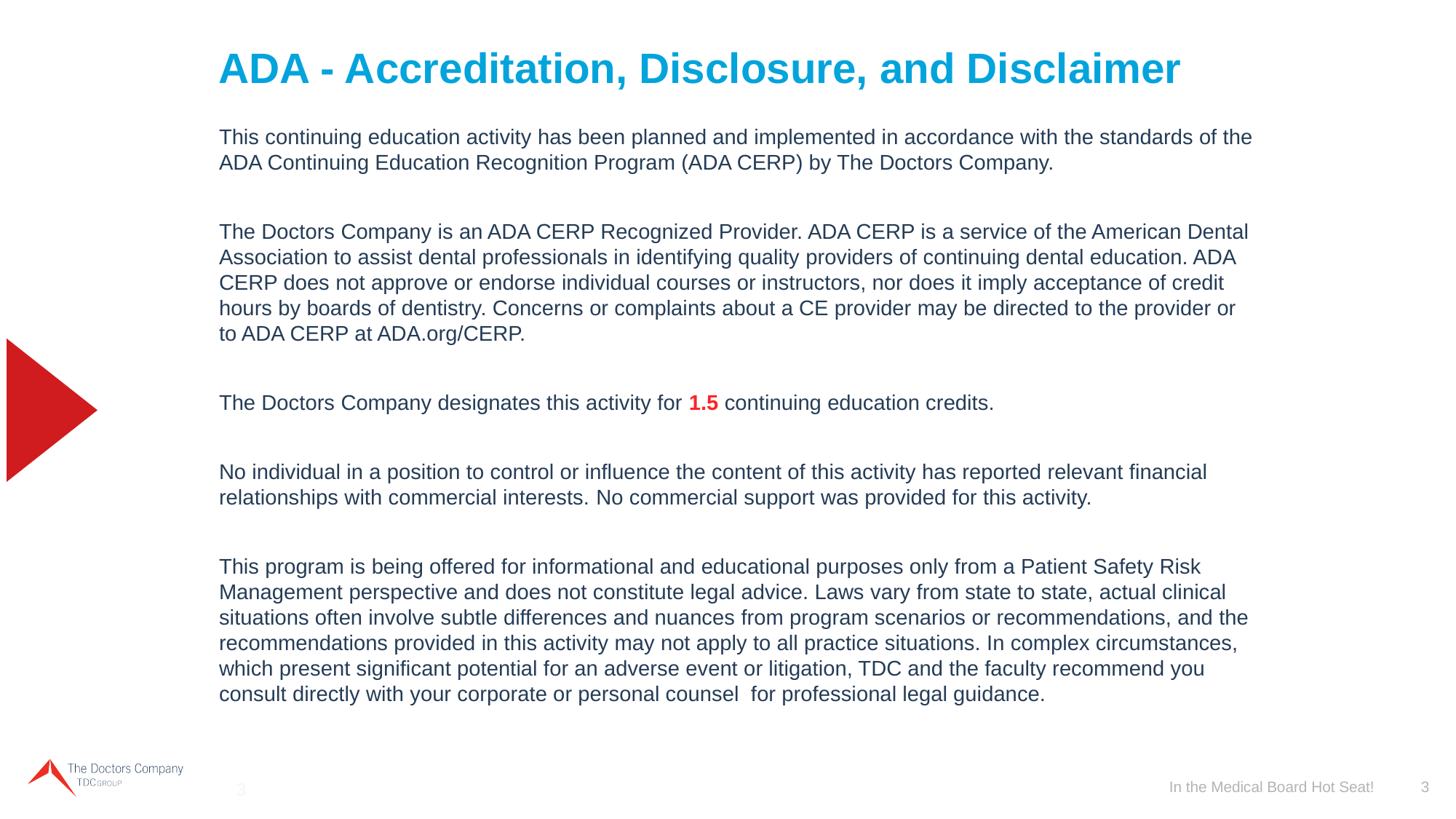

ADA - Accreditation, Disclosure, and Disclaimer
This continuing education activity has been planned and implemented in accordance with the standards of the ADA Continuing Education Recognition Program (ADA CERP) by The Doctors Company.

The Doctors Company is an ADA CERP Recognized Provider. ADA CERP is a service of the American Dental Association to assist dental professionals in identifying quality providers of continuing dental education. ADA CERP does not approve or endorse individual courses or instructors, nor does it imply acceptance of credit hours by boards of dentistry. Concerns or complaints about a CE provider may be directed to the provider or to ADA CERP at ADA.org/CERP.

The Doctors Company designates this activity for 1.5 continuing education credits.

No individual in a position to control or influence the content of this activity has reported relevant financial relationships with commercial interests. No commercial support was provided for this activity.

This program is being offered for informational and educational purposes only from a Patient Safety Risk Management perspective and does not constitute legal advice. Laws vary from state to state, actual clinical situations often involve subtle differences and nuances from program scenarios or recommendations, and the recommendations provided in this activity may not apply to all practice situations. In complex circumstances, which present significant potential for an adverse event or litigation, TDC and the faculty recommend you consult directly with your corporate or personal counsel  for professional legal guidance.

In the Medical Board Hot Seat!
3
3